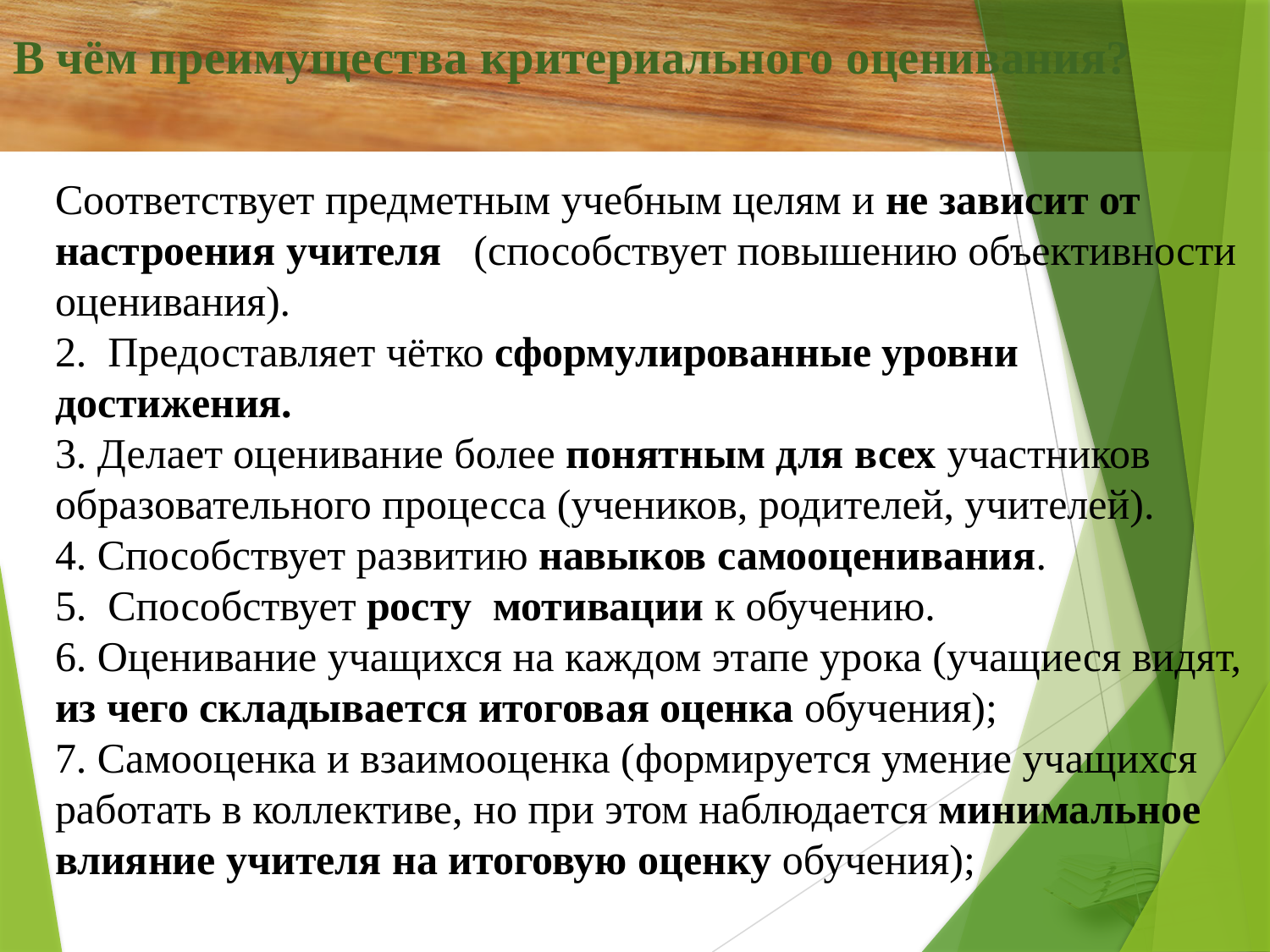

# В чём преимущества критериального оценивания?
Соответствует предметным учебным целям и не зависит от настроения учителя   (способствует повышению объективности оценивания).
2.  Предоставляет чётко сформулированные уровни достижения.
3. Делает оценивание более понятным для всех участников  образовательного процесса (учеников, родителей, учителей).
4. Способствует развитию навыков самооценивания.
5.  Способствует росту  мотивации к обучению.
6. Оценивание учащихся на каждом этапе урока (учащиеся видят, из чего складывается итоговая оценка обучения);
7. Самооценка и взаимооценка (формируется умение учащихся работать в коллективе, но при этом наблюдается минимальное влияние учителя на итоговую оценку обучения);